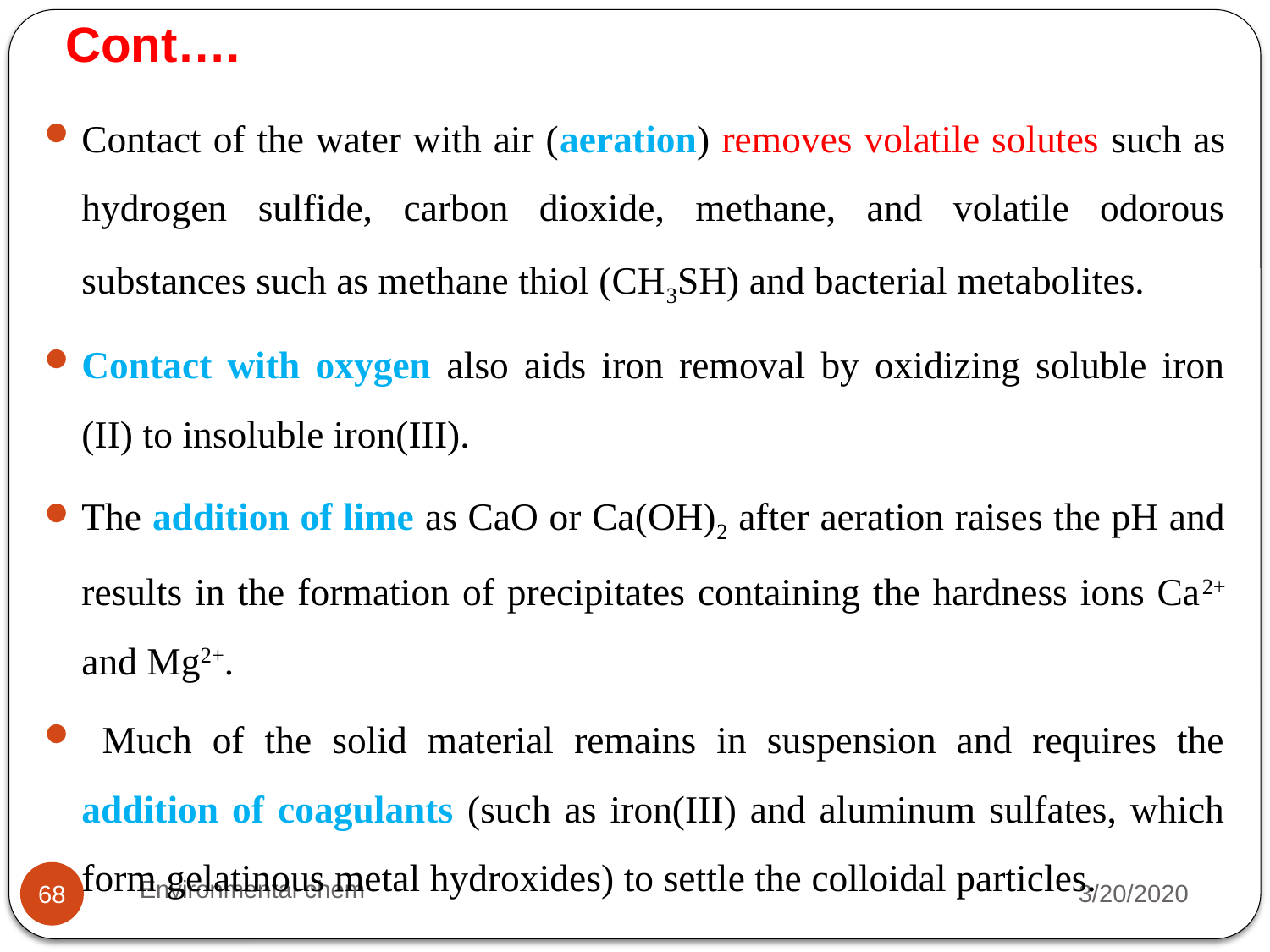

# Cont….
Contact of the water with air (aeration) removes volatile solutes such as hydrogen sulfide, carbon dioxide, methane, and volatile odorous substances such as methane thiol (CH3SH) and bacterial metabolites.
Contact with oxygen also aids iron removal by oxidizing soluble iron (II) to insoluble iron(III).
The addition of lime as CaO or Ca(OH)2 after aeration raises the pH and results in the formation of precipitates containing the hardness ions Ca2+ and Mg2+.
 Much of the solid material remains in suspension and requires the addition of coagulants (such as iron(III) and aluminum sulfates, which form gelatinous metal hydroxides) to settle the colloidal particles.

Environmental chem
3/20/2020
68